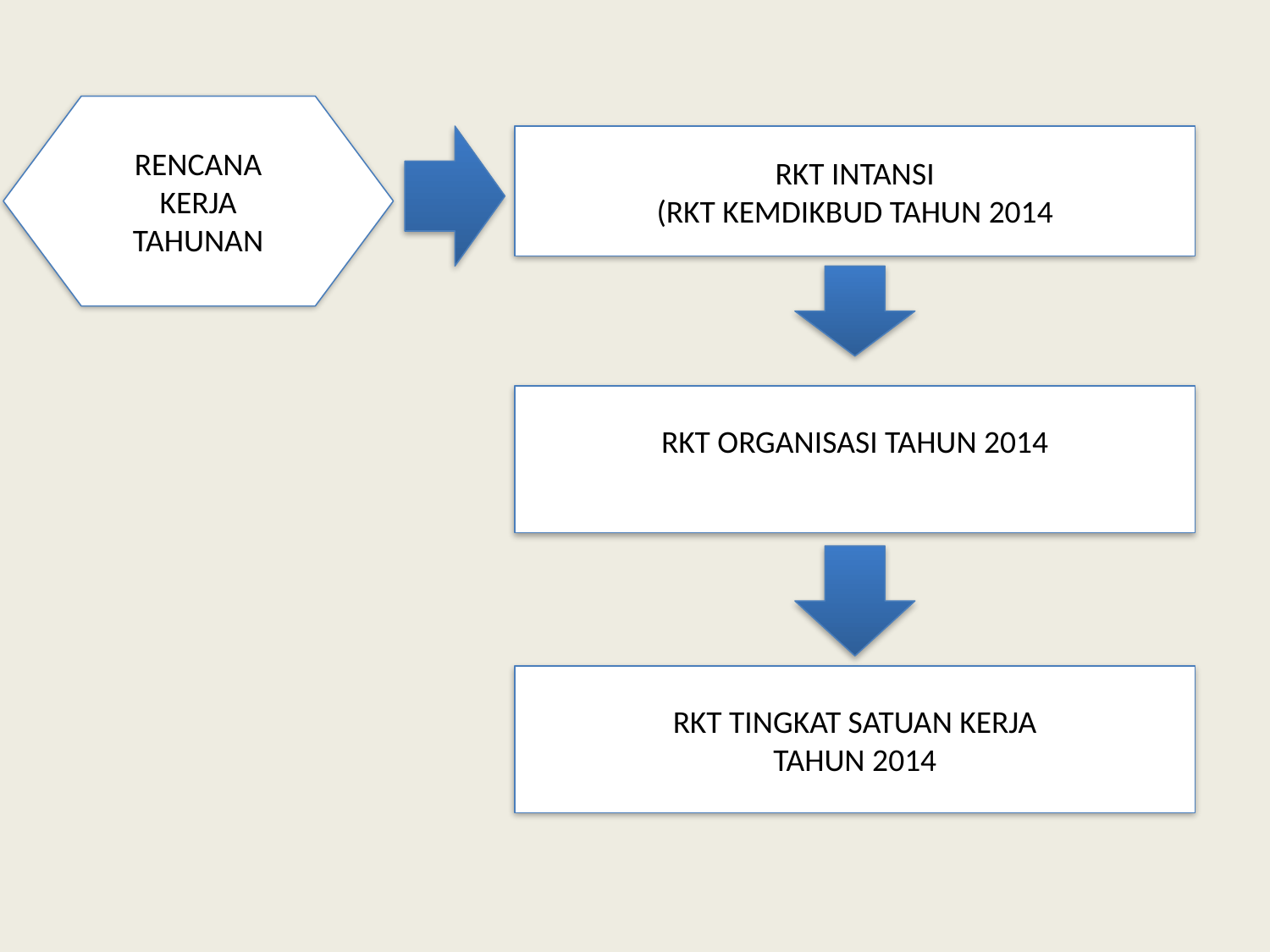

RENCANA KERJA
TAHUNAN

RKT INTANSI
(RKT KEMDIKBUD TAHUN 2014

RKT ORGANISASI TAHUN 2014

RKT TINGKAT SATUAN KERJA
TAHUN 2014